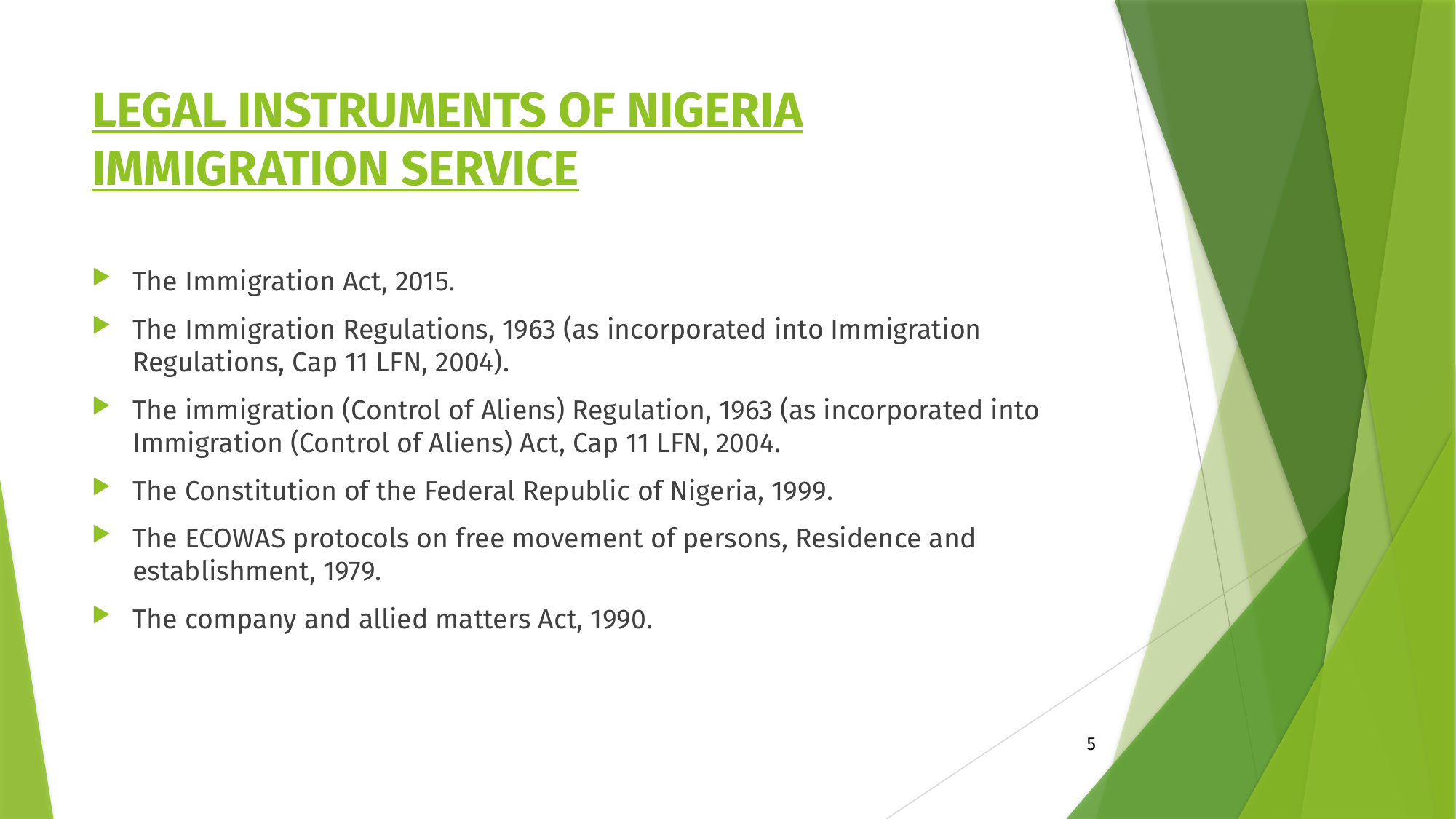

# LEGAL INSTRUMENTS OF NIGERIA IMMIGRATION SERVICE
The Immigration Act, 2015.
The Immigration Regulations, 1963 (as incorporated into Immigration Regulations, Cap 11 LFN, 2004).
The immigration (Control of Aliens) Regulation, 1963 (as incorporated into Immigration (Control of Aliens) Act, Cap 11 LFN, 2004.
The Constitution of the Federal Republic of Nigeria, 1999.
The ECOWAS protocols on free movement of persons, Residence and establishment, 1979.
The company and allied matters Act, 1990.

5